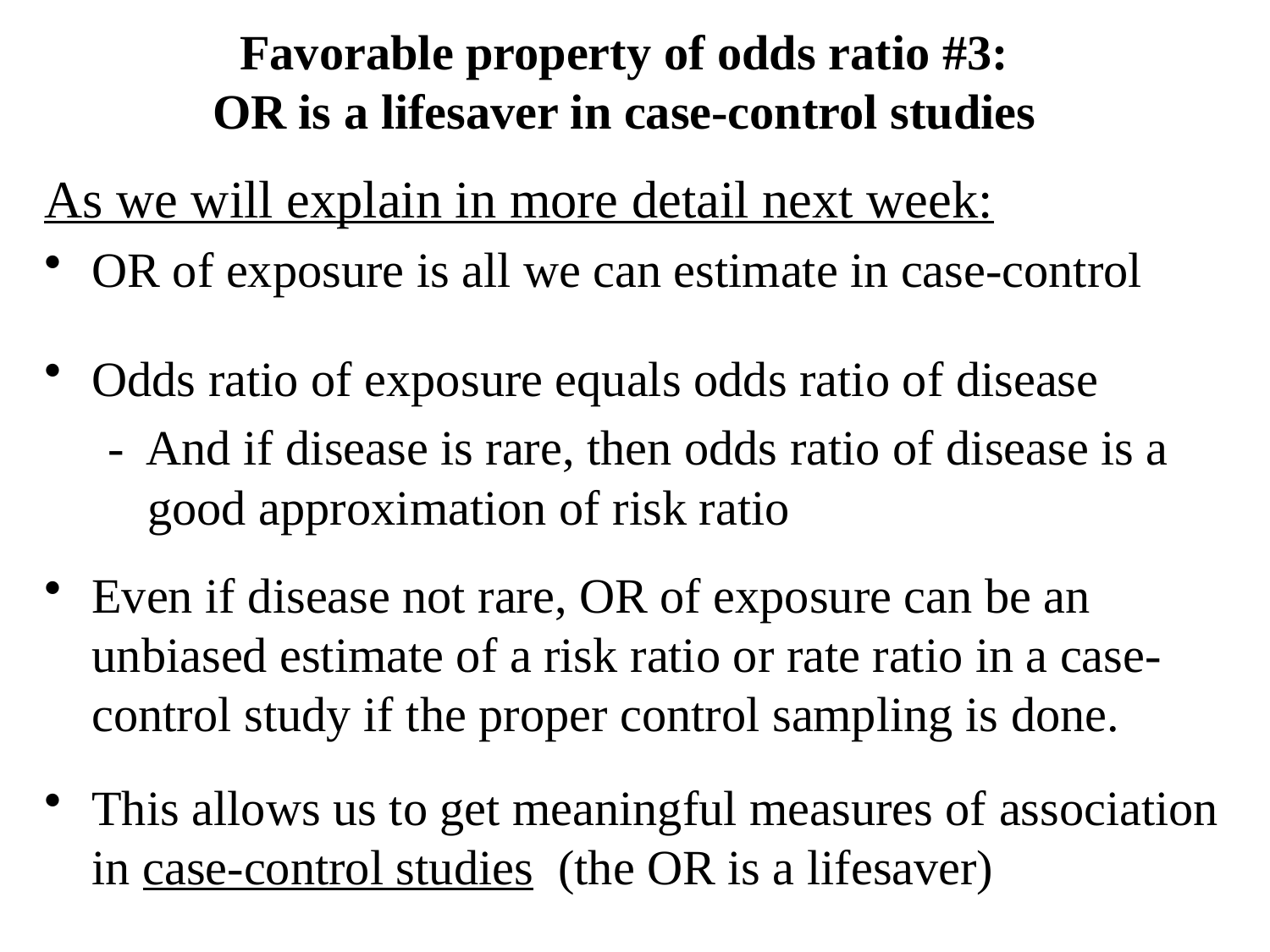

Favorable property of odds ratio #3:
OR is a lifesaver in case-control studies
As we will explain in more detail next week:
OR of exposure is all we can estimate in case-control

Odds ratio of exposure equals odds ratio of disease
-  And if disease is rare, then odds ratio of disease is a good approximation of risk ratio

Even if disease not rare, OR of exposure can be an unbiased estimate of a risk ratio or rate ratio in a case-control study if the proper control sampling is done.

This allows us to get meaningful measures of association in case-control studies  (the OR is a lifesaver)